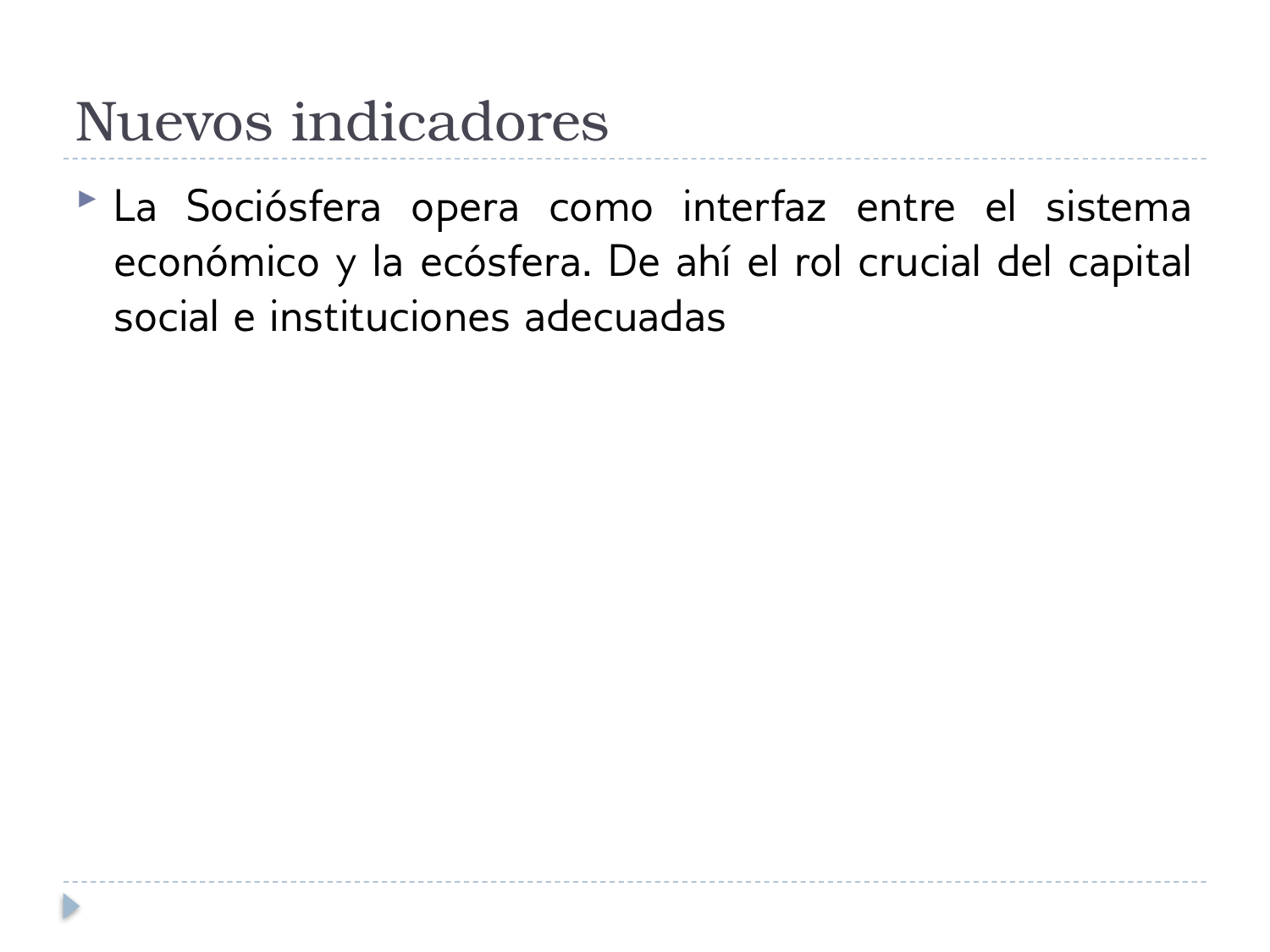

# Nuevos indicadores
La Sociósfera opera como interfaz entre el sistema económico y la ecósfera. De ahí el rol crucial del capital social e instituciones adecuadas